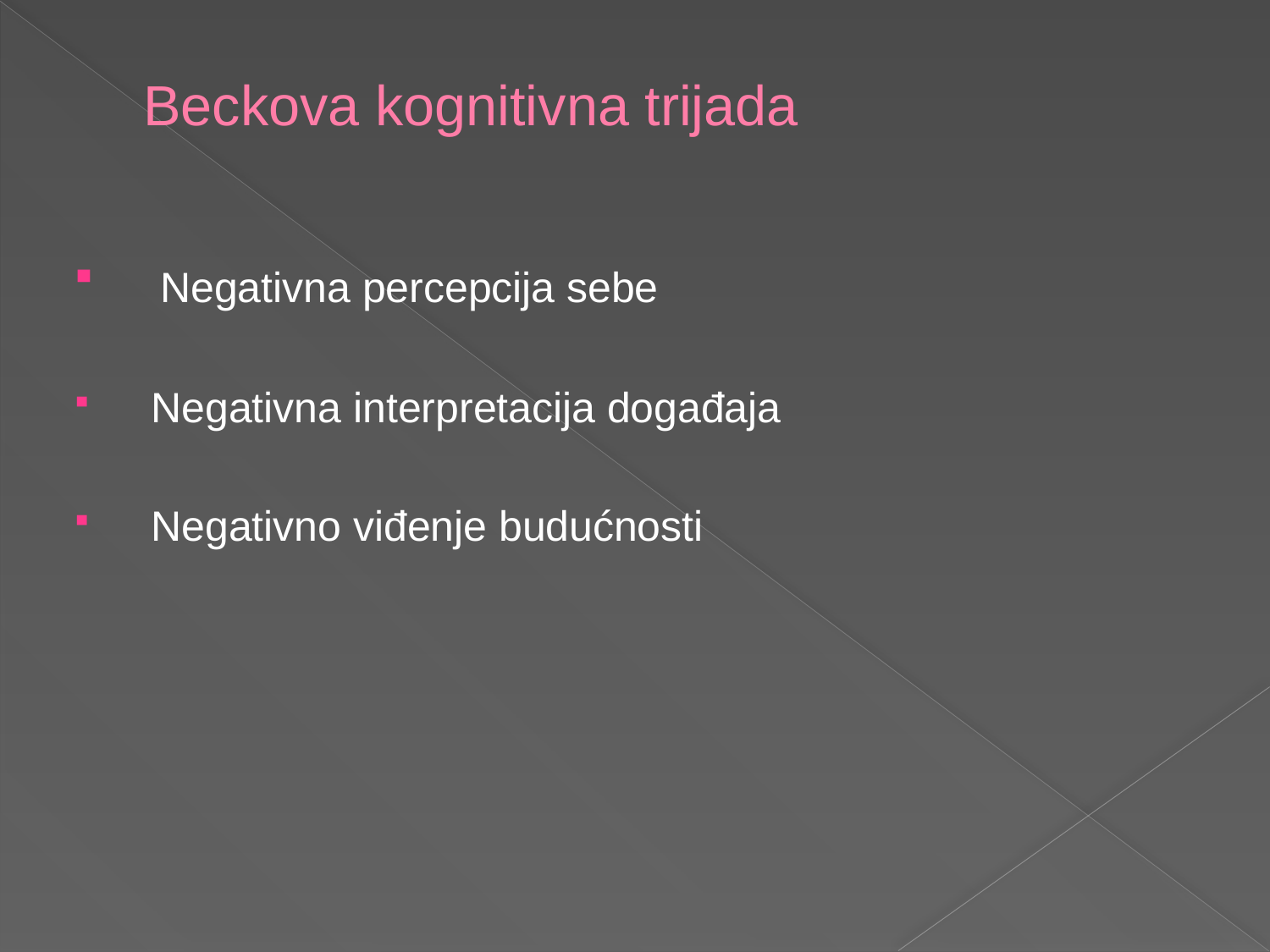

# Beckova kognitivna trijada
 Negativna percepcija sebe

  Negativna interpretacija događaja

  Negativno viđenje budućnosti